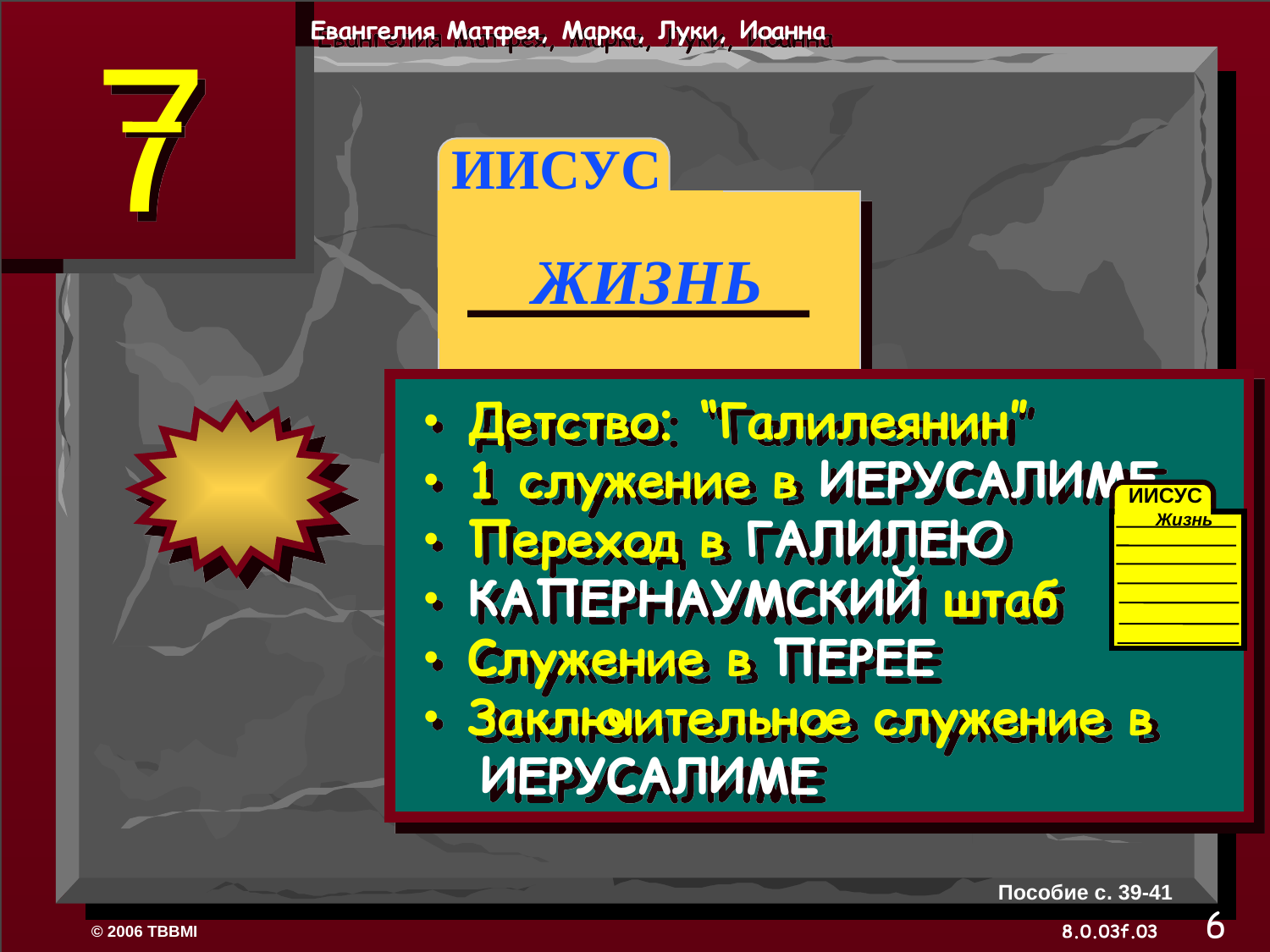

Евангелия Матфея, Марка, Луки, Иоанна

   ИИСУС

ЖИЗНЬ

• Детство: “Галилеянин”
• 1 служение в ИЕРУСАЛИМЕ
• Переход в ГАЛИЛЕЮ
• КАПЕРНАУМСКИЙ штаб
• Служение в ПЕРЕЕ
• Заключительное служение в
   ИЕРУСАЛИМЕ

ИИСУС

Жизнь

Пособие с. 39-41
6

03